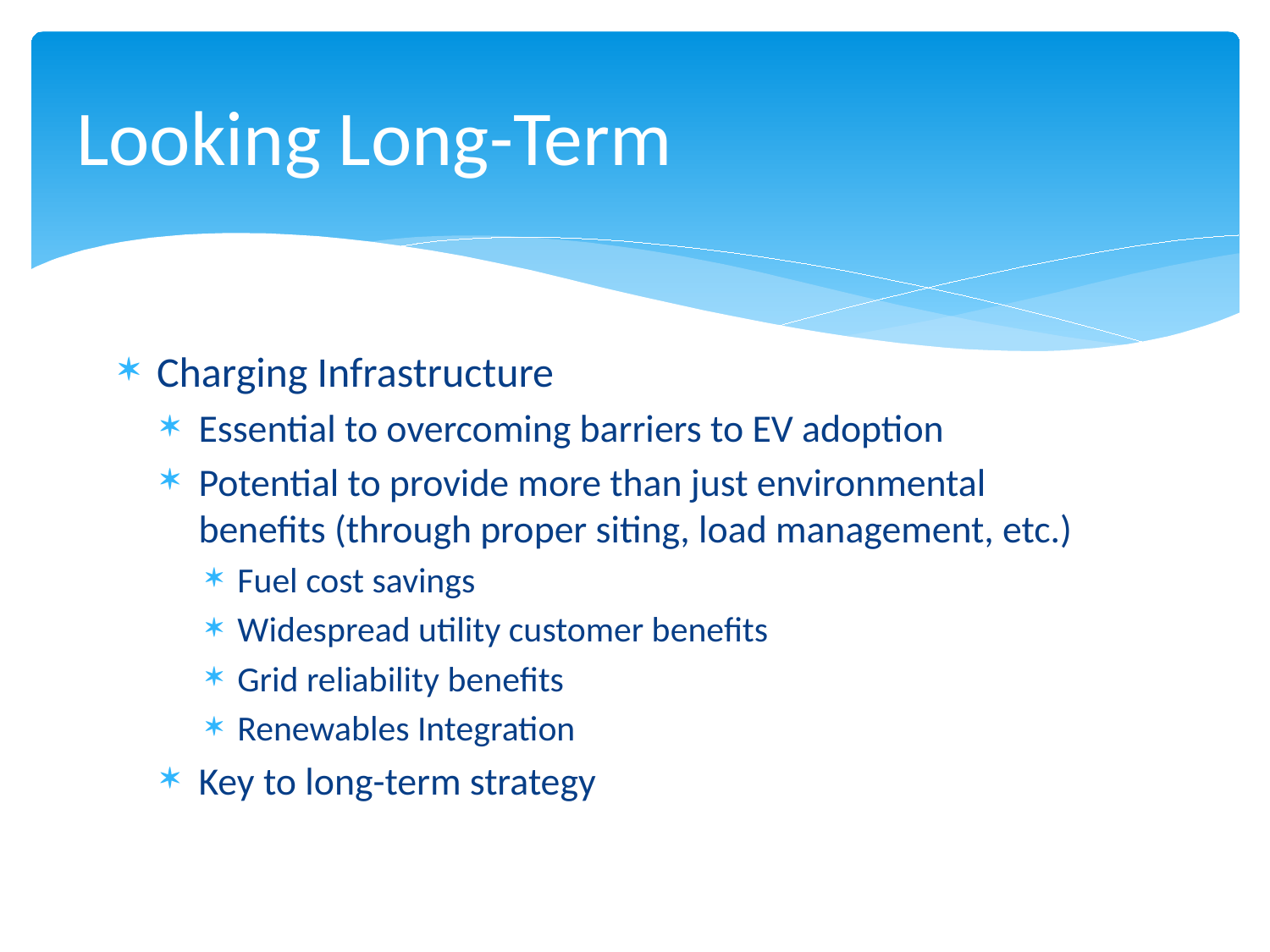

# Looking Long-Term
Charging Infrastructure
Essential to overcoming barriers to EV adoption
Potential to provide more than just environmental benefits (through proper siting, load management, etc.)
Fuel cost savings
Widespread utility customer benefits
Grid reliability benefits
Renewables Integration
Key to long-term strategy